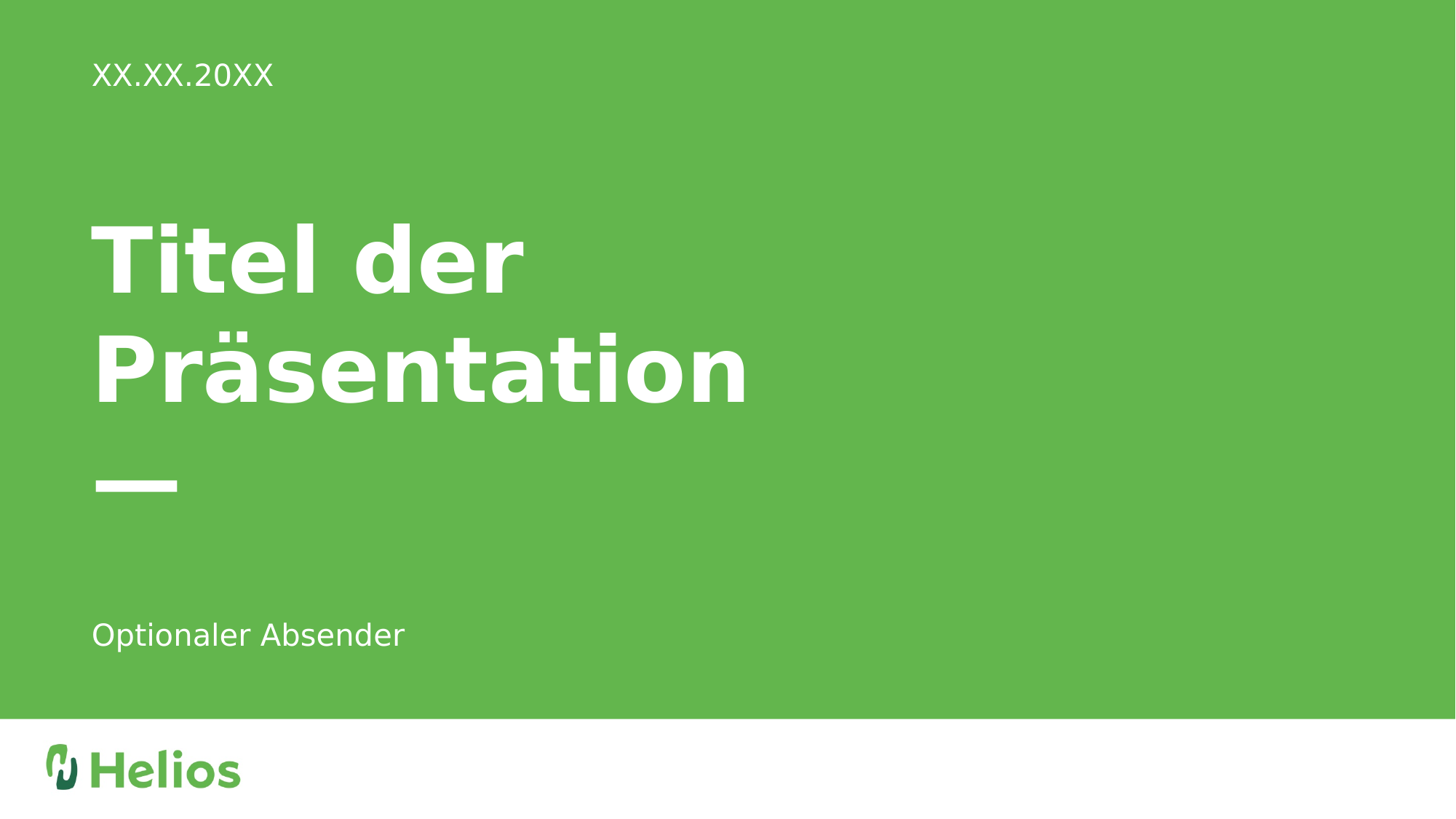

XX.XX.20XX
# Titel der Präsentation —
Optionaler Absender